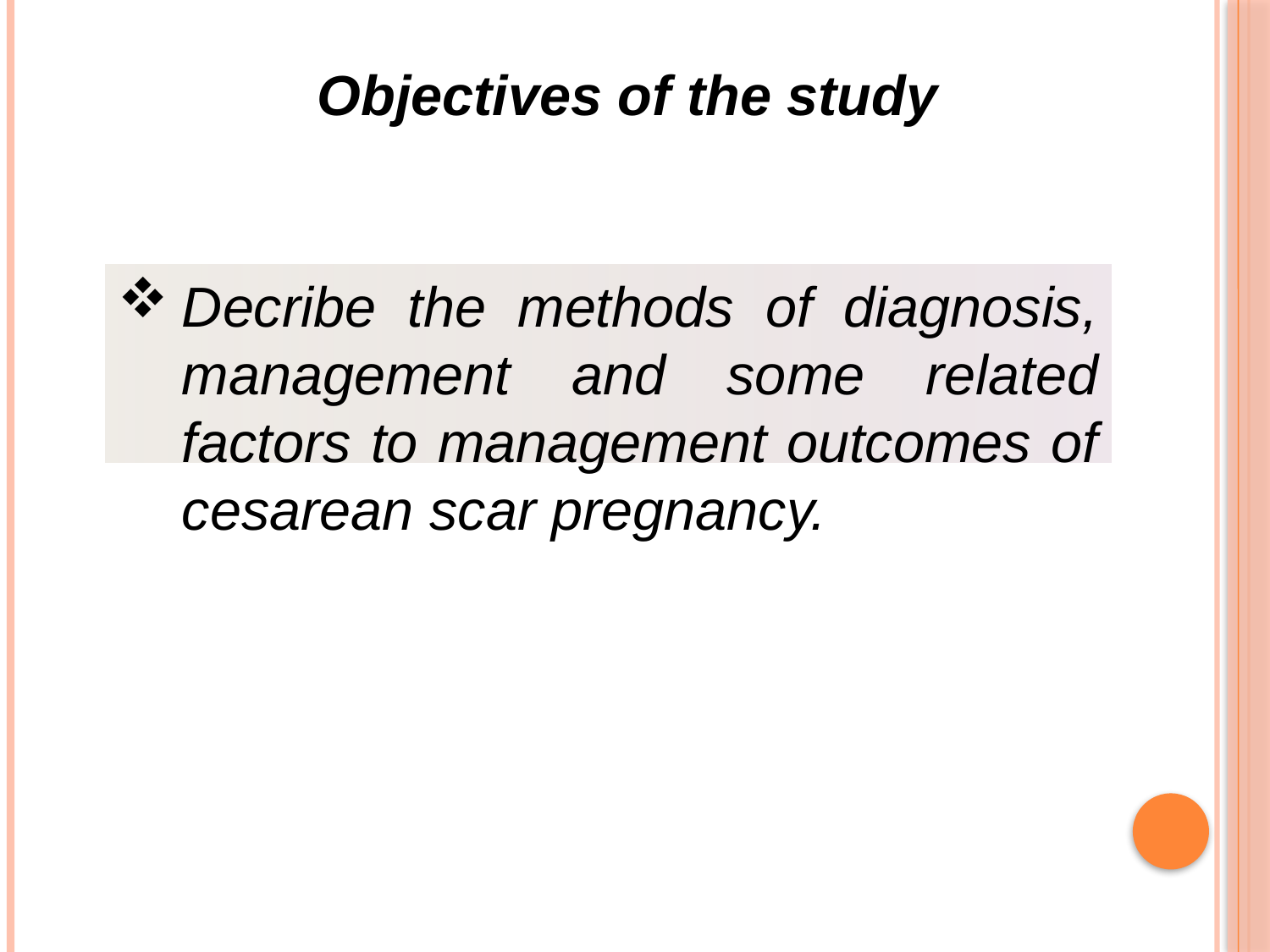

Objectives of the study
Decribe the methods of diagnosis, management and some related factors to management outcomes of cesarean scar pregnancy.